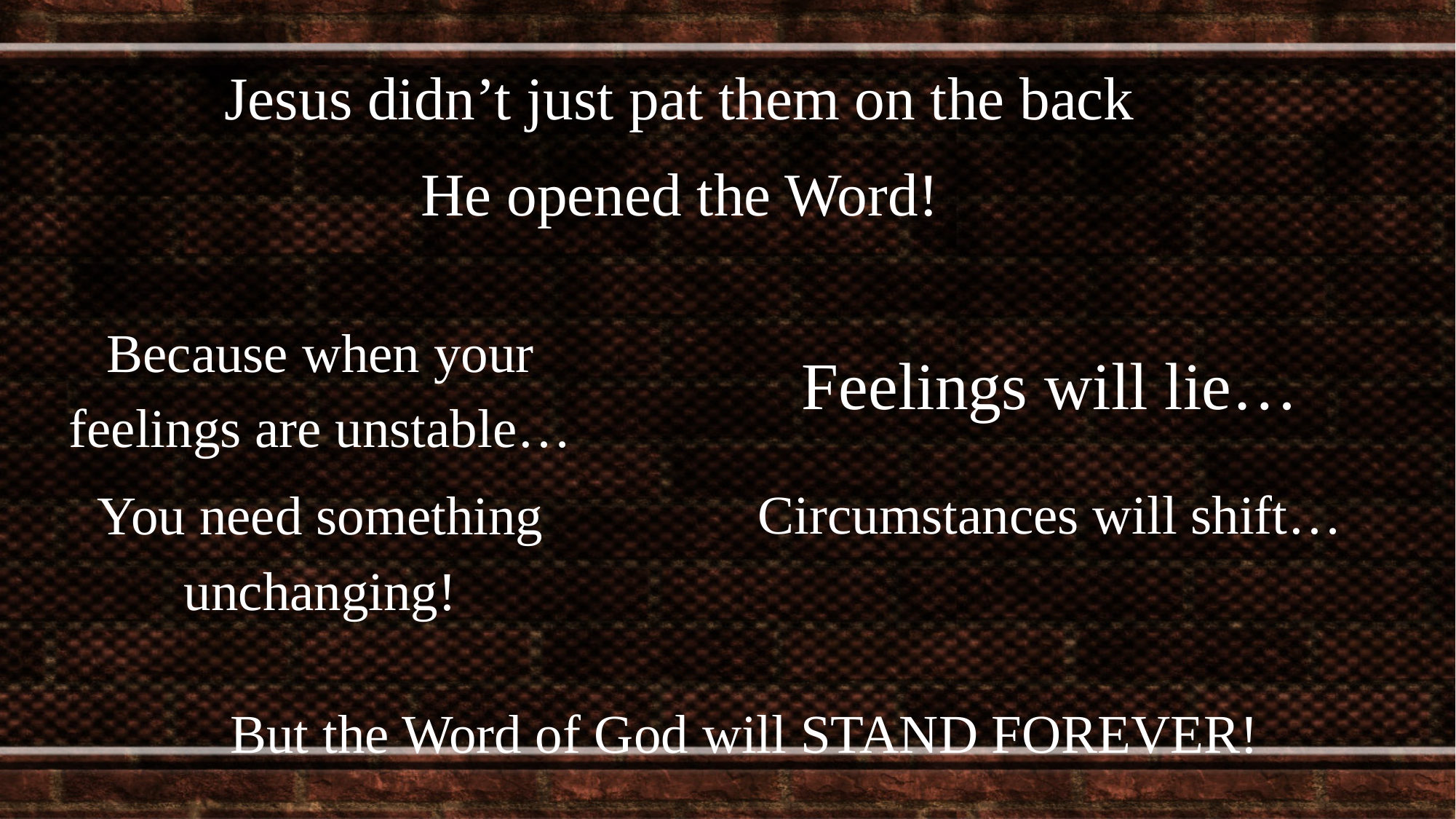

Jesus didn’t just pat them on the back
He opened the Word!
Because when your feelings are unstable…
You need something unchanging!
Feelings will lie…
Circumstances will shift…
But the Word of God will STAND FOREVER!